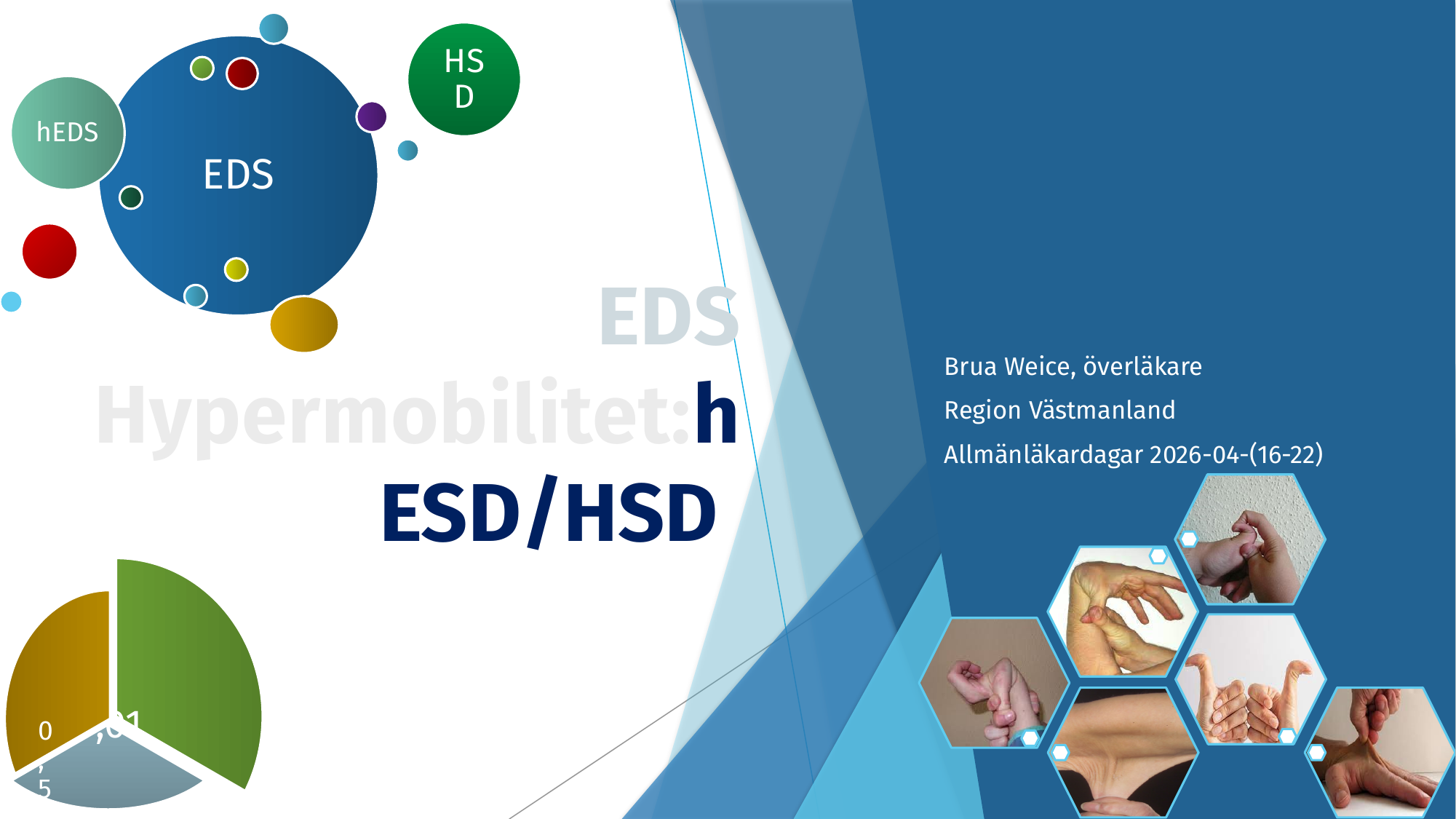

EDS
hEDS
HSD
# EDS Hypermobilitet:hESD/HSD
Brua Weice, överläkare
Region Västmanland
Allmänläkardagar 2026-04-(16-22)

3,4%
0,01
0,5-1